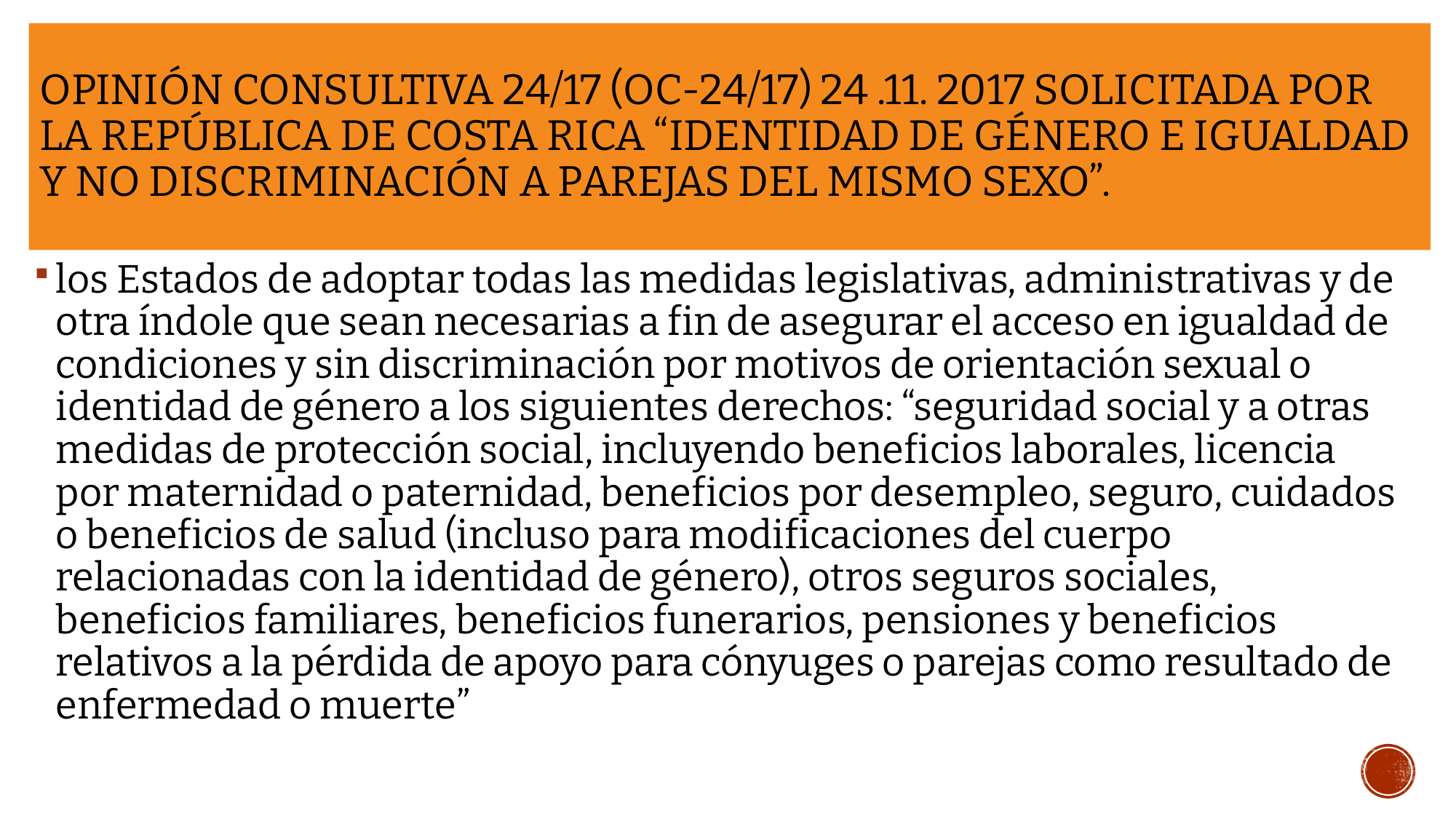

# Opinión Consultiva 24/17 (OC-24/17) 24 .11. 2017 solicitada por la República de Costa Rica “Identidad de Género e Igualdad y No Discriminación a parejas del mismo sexo”.
los Estados de adoptar todas las medidas legislativas, administrativas y de otra índole que sean necesarias a fin de asegurar el acceso en igualdad de condiciones y sin discriminación por motivos de orientación sexual o identidad de género a los siguientes derechos: “seguridad social y a otras medidas de protección social, incluyendo beneficios laborales, licencia por maternidad o paternidad, beneficios por desempleo, seguro, cuidados o beneficios de salud (incluso para modificaciones del cuerpo relacionadas con la identidad de género), otros seguros sociales, beneficios familiares, beneficios funerarios, pensiones y beneficios relativos a la pérdida de apoyo para cónyuges o parejas como resultado de enfermedad o muerte”